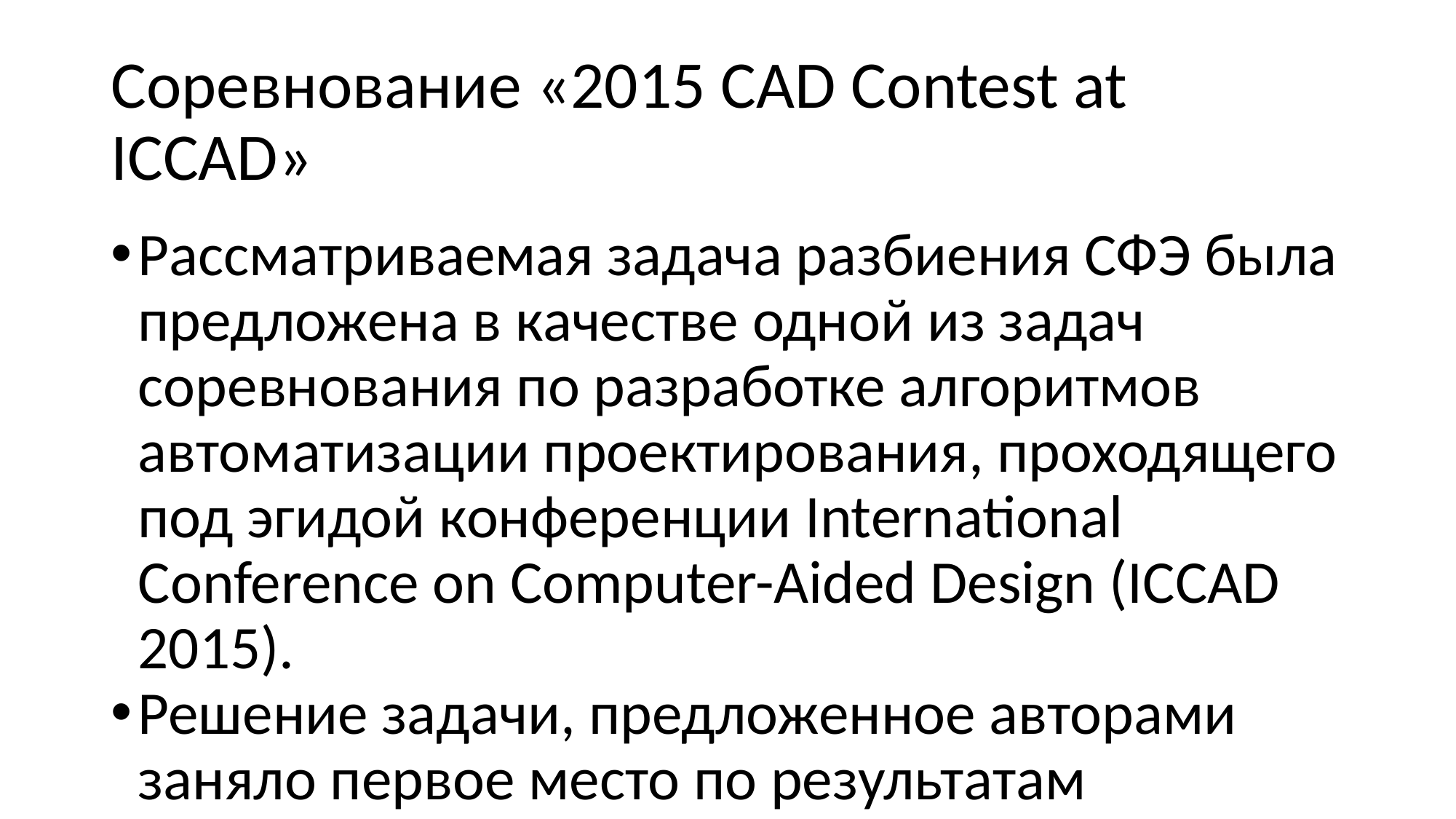

Соревнование «2015 CAD Contest at ICCAD»
Рассматриваемая задача разбиения СФЭ была предложена в качестве одной из задач соревнования по разработке алгоритмов автоматизации проектирования, проходящего под эгидой конференции International Conference on Computer-Aided Design (ICCAD 2015).
Решение задачи, предложенное авторами заняло первое место по результатам соревнования.